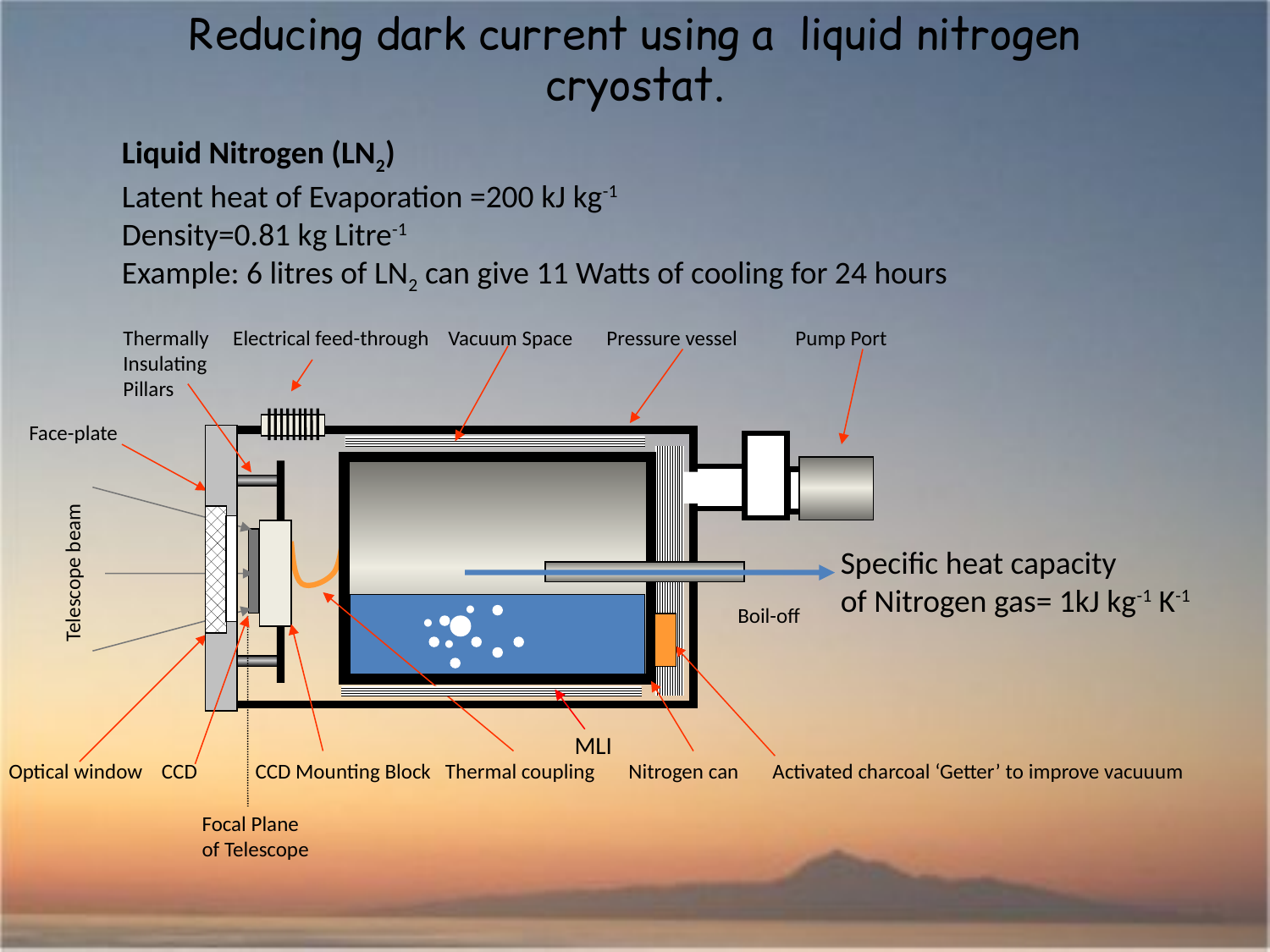

Reducing dark current using a  liquid nitrogen cryostat.
Liquid Nitrogen (LN2)
Latent heat of Evaporation =200 kJ kg-1
Density=0.81 kg Litre-1
Example: 6 litres of LN2 can give 11 Watts of cooling for 24 hours
Thermally     Electrical feed-through    Vacuum Space       Pressure vessel            Pump Port
Insulating
Pillars

Face-plate

Specific heat capacity
of Nitrogen gas= 1kJ kg-1 K-1
.
Telescope beam

.

.

Boil-off

MLI
Optical window    CCD            CCD Mounting Block   Thermal coupling       Nitrogen can       Activated charcoal ‘Getter’ to improve vacuuum
Focal Plane
of Telescope